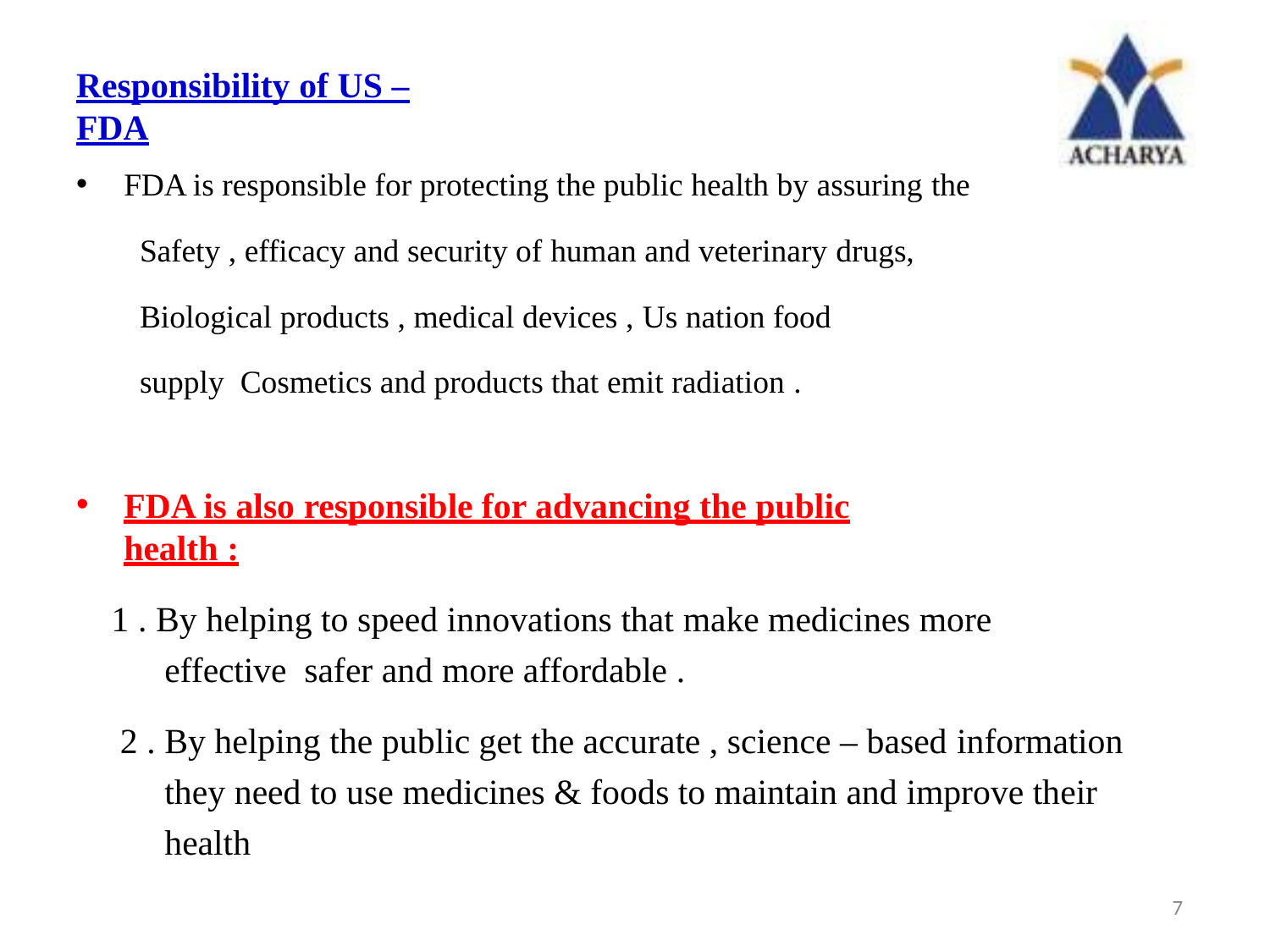

# Responsibility of US – FDA
FDA is responsible for protecting the public health by assuring the
Safety , efficacy and security of human and veterinary drugs,
Biological products , medical devices , Us nation food supply  Cosmetics and products that emit radiation .

FDA is also responsible for advancing the public health :
1 . By helping to speed innovations that make medicines more effective  safer and more affordable .
2 . By helping the public get the accurate , science – based information  they need to use medicines & foods to maintain and improve their health
7